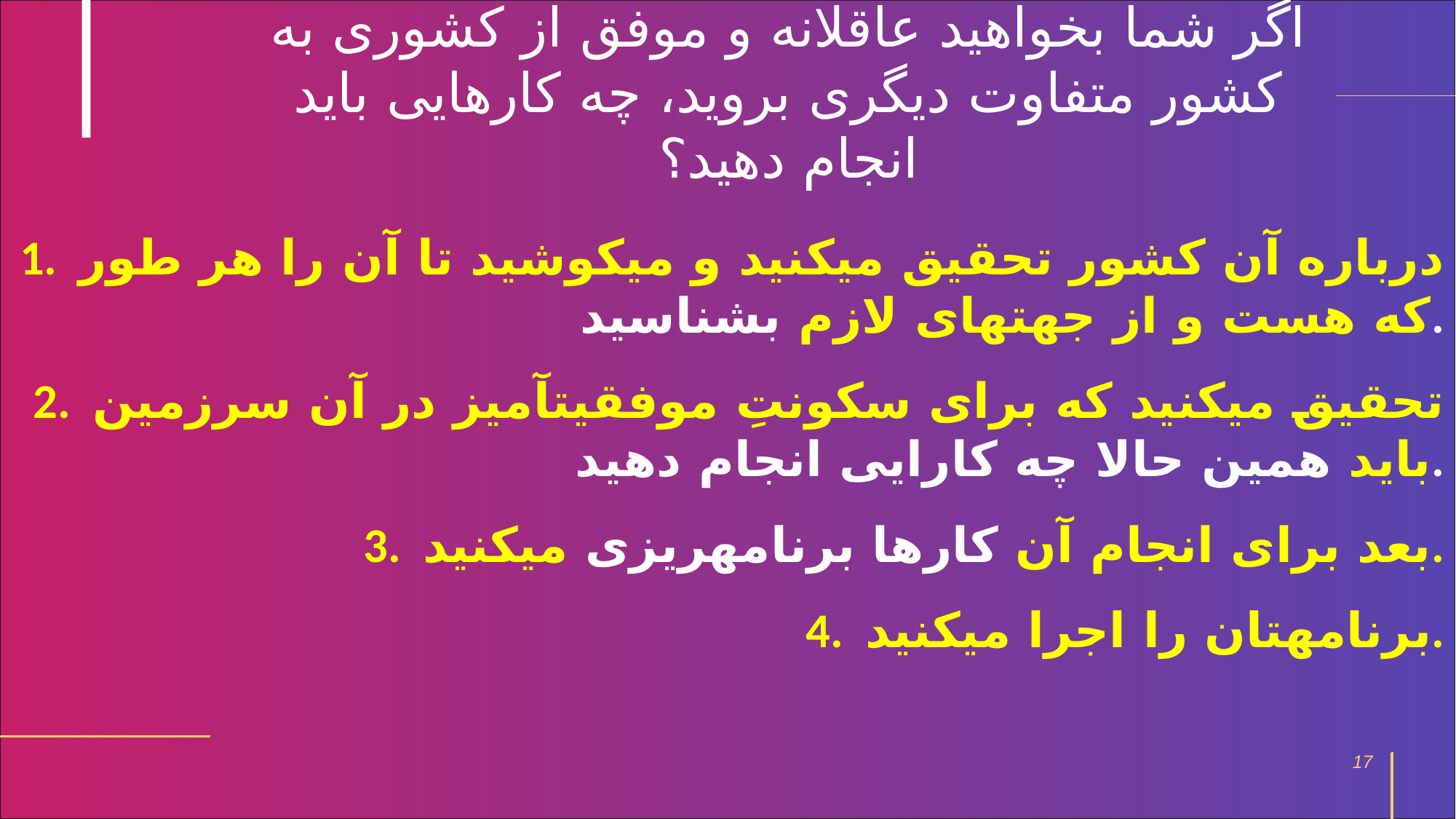

اگر شما بخواهید عاقلانه و موفق از کشوری به کشور متفاوت دیگری بروید، چه کارهایی باید انجام دهید؟

1.  درباره آن کشور تحقیق می­کنید و می­کوشید تا آن را هر طور که هست و از جهت­های لازم بشناسید.
2.  تحقیق می­کنید که برای سکونتِ موفقیت­آمیز در آن سرزمین باید همین حالا چه کارایی انجام دهید.
3.  بعد برای انجام آن کارها برنامه­ریزی می­کنید.
4.  برنامه­تان را اجرا می­کنید.
17